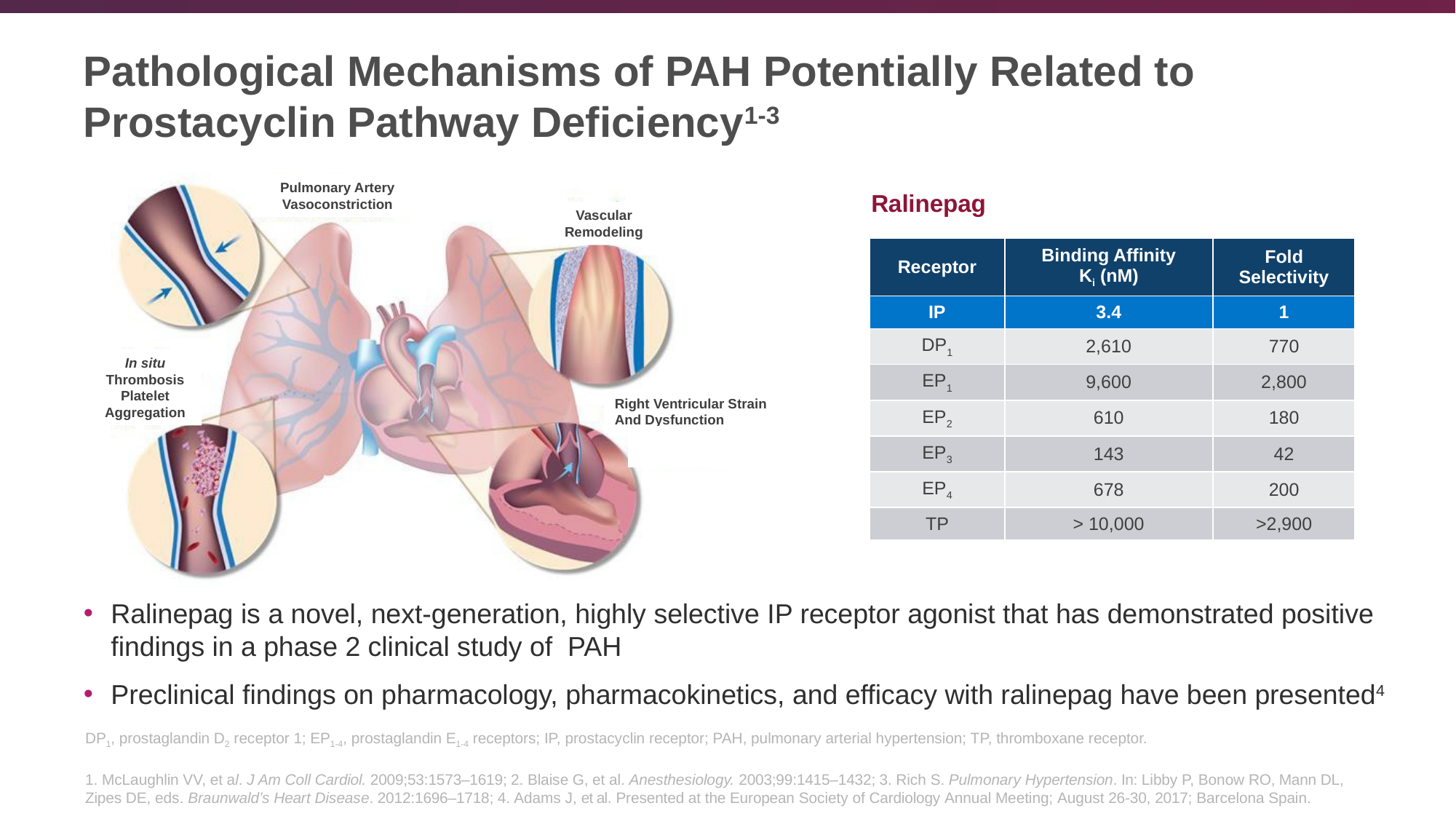

# Pathological Mechanisms of PAH Potentially Related to Prostacyclin Pathway Deficiency1-3

Pulmonary Artery Vasoconstriction
Vascular
Remodeling
In situ
Thrombosis
Platelet
Aggregation
Right Ventricular Strain
And Dysfunction

Ralinepag
| Receptor | Binding Affinity Ki (nM) | Fold Selectivity |
| --- | --- | --- |
| IP | 3.4 | 1 |
| DP1 | 2,610 | 770 |
| EP1 | 9,600 | 2,800 |
| EP2 | 610 | 180 |
| EP3 | 143 | 42 |
| EP4 | 678 | 200 |
| TP | > 10,000 | >2,900 |
Ralinepag is a novel, next-generation, highly selective IP receptor agonist that has demonstrated positive  findings in a phase 2 clinical study of  PAH
Preclinical findings on pharmacology, pharmacokinetics, and efficacy with ralinepag have been presented4
DP1, prostaglandin D2 receptor 1; EP1-4, prostaglandin E1-4 receptors; IP, prostacyclin receptor; PAH, pulmonary arterial hypertension; TP, thromboxane receptor.

1. McLaughlin VV, et al. J Am Coll Cardiol. 2009;53:1573–1619; 2. Blaise G, et al. Anesthesiology. 2003;99:1415–1432; 3. Rich S. Pulmonary Hypertension. In: Libby P, Bonow RO, Mann DL, Zipes DE, eds. Braunwald’s Heart Disease. 2012:1696–1718; 4. Adams J, et al. Presented at the European Society of Cardiology Annual Meeting; August 26-30, 2017; Barcelona Spain.